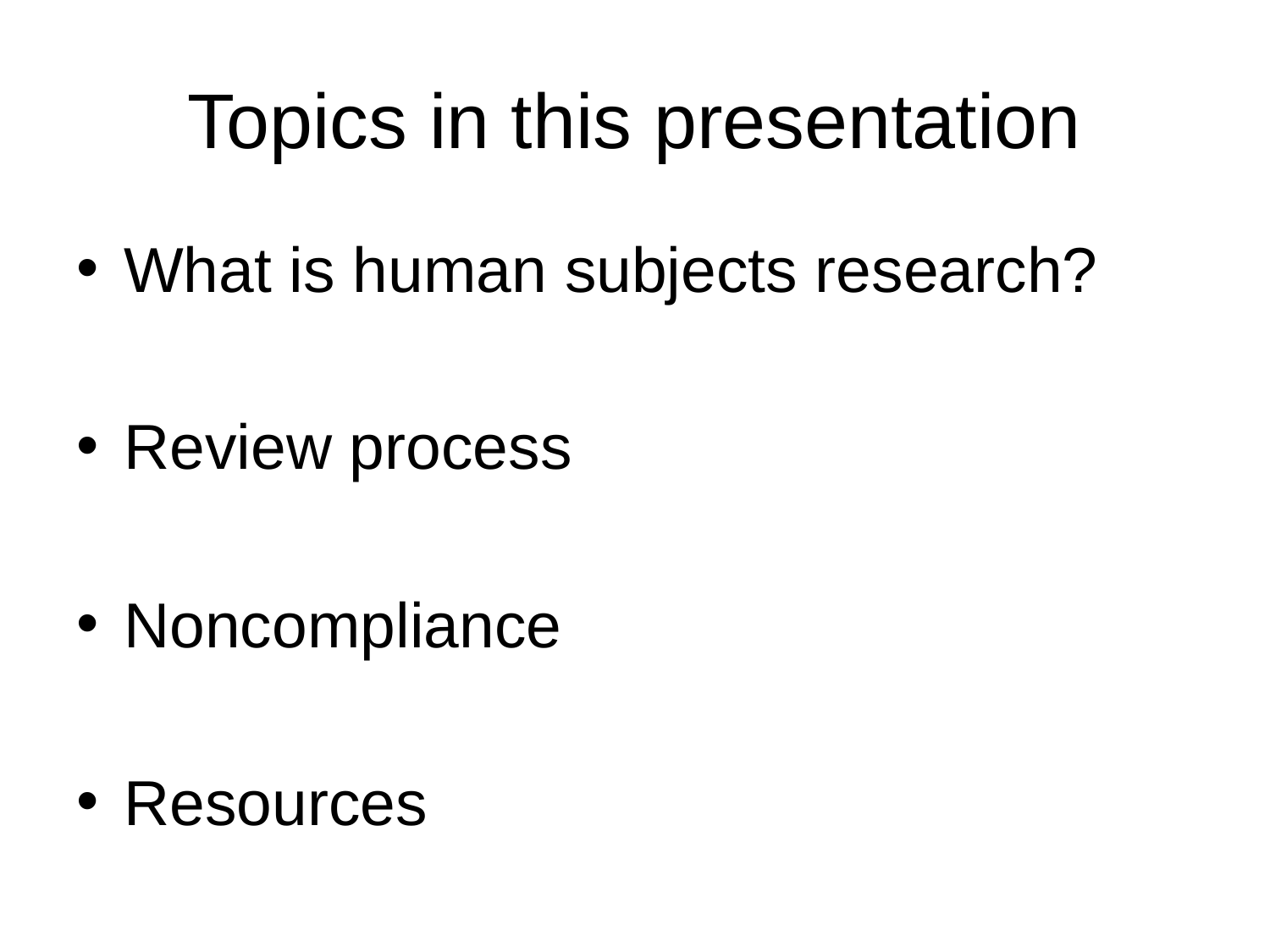

# Topics in this presentation
What is human subjects research?

Review process

Noncompliance

Resources